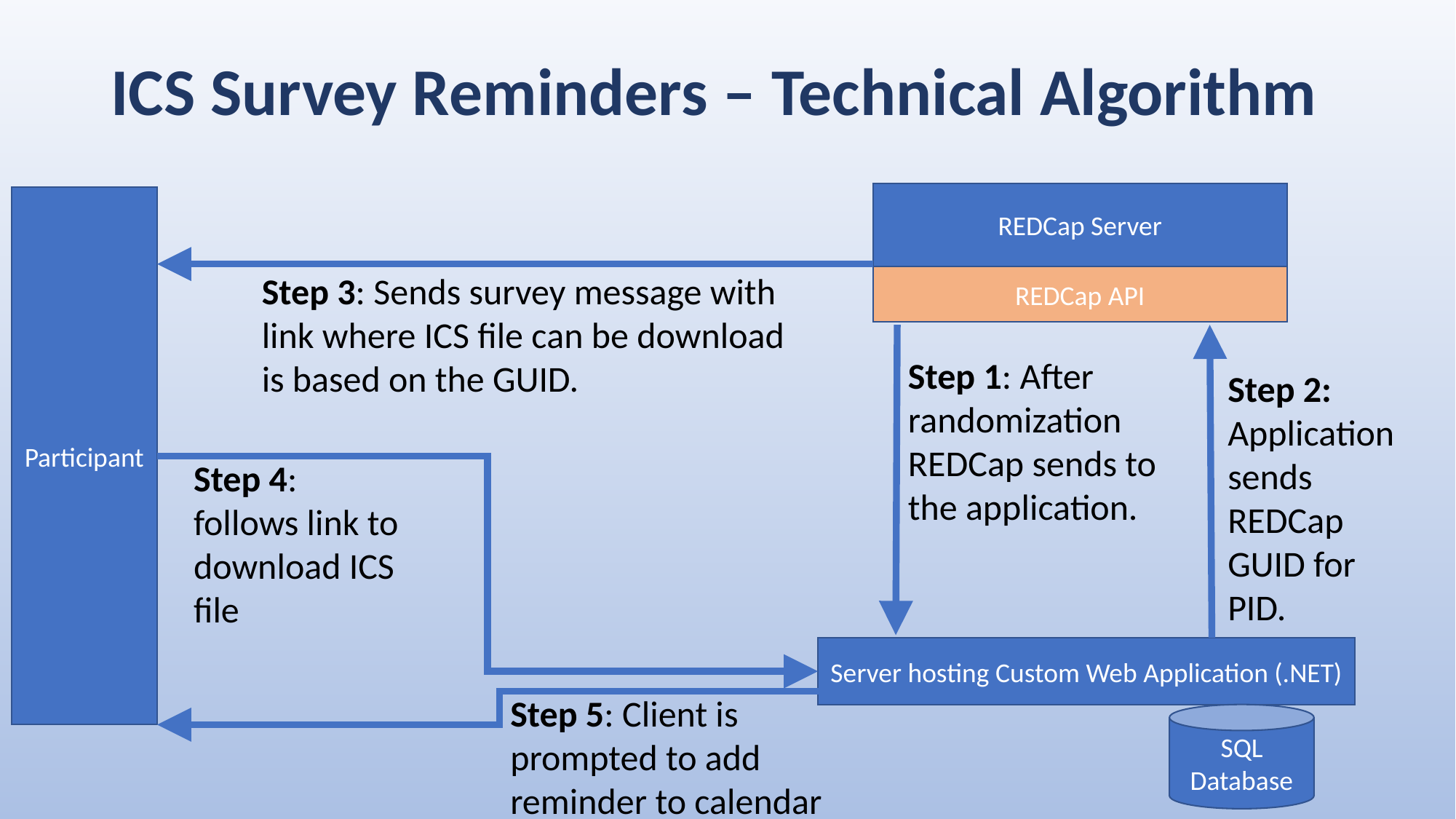

# ICS Survey Reminders – Technical Algorithm
REDCap Server
Participant
Step 3: Sends survey message with link where ICS file can be download is based on the GUID.
REDCap API
Step 1: After randomization REDCap sends to the application.
Step 2: Application sends REDCap GUID for PID.
Step 4: follows link to download ICS file
Server hosting Custom Web Application (.NET)
Step 5: Client is prompted to add reminder to calendar
SQL Database